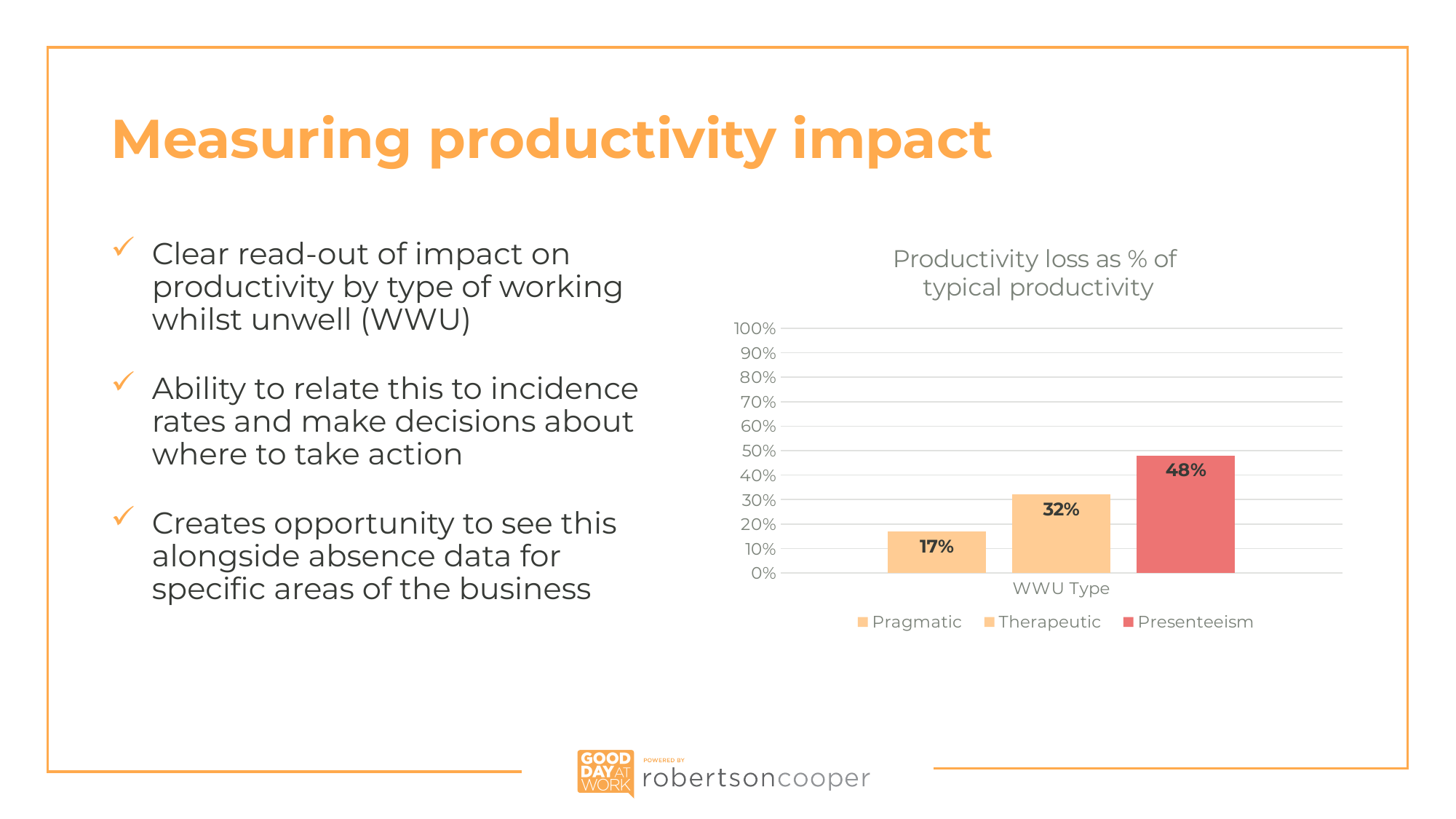

Measuring productivity impact

### Chart: Productivity loss as % of typical productivity

| Category | Pragmatic | Therapeutic | Presenteeism |
|---|---|---|---|
| WWU Type | 0.17 | 0.32 | 0.48 |
Clear read-out of impact on productivity by type of working whilst unwell (WWU)
Ability to relate this to incidence rates and make decisions about where to take action
Creates opportunity to see this alongside absence data for specific areas of the business